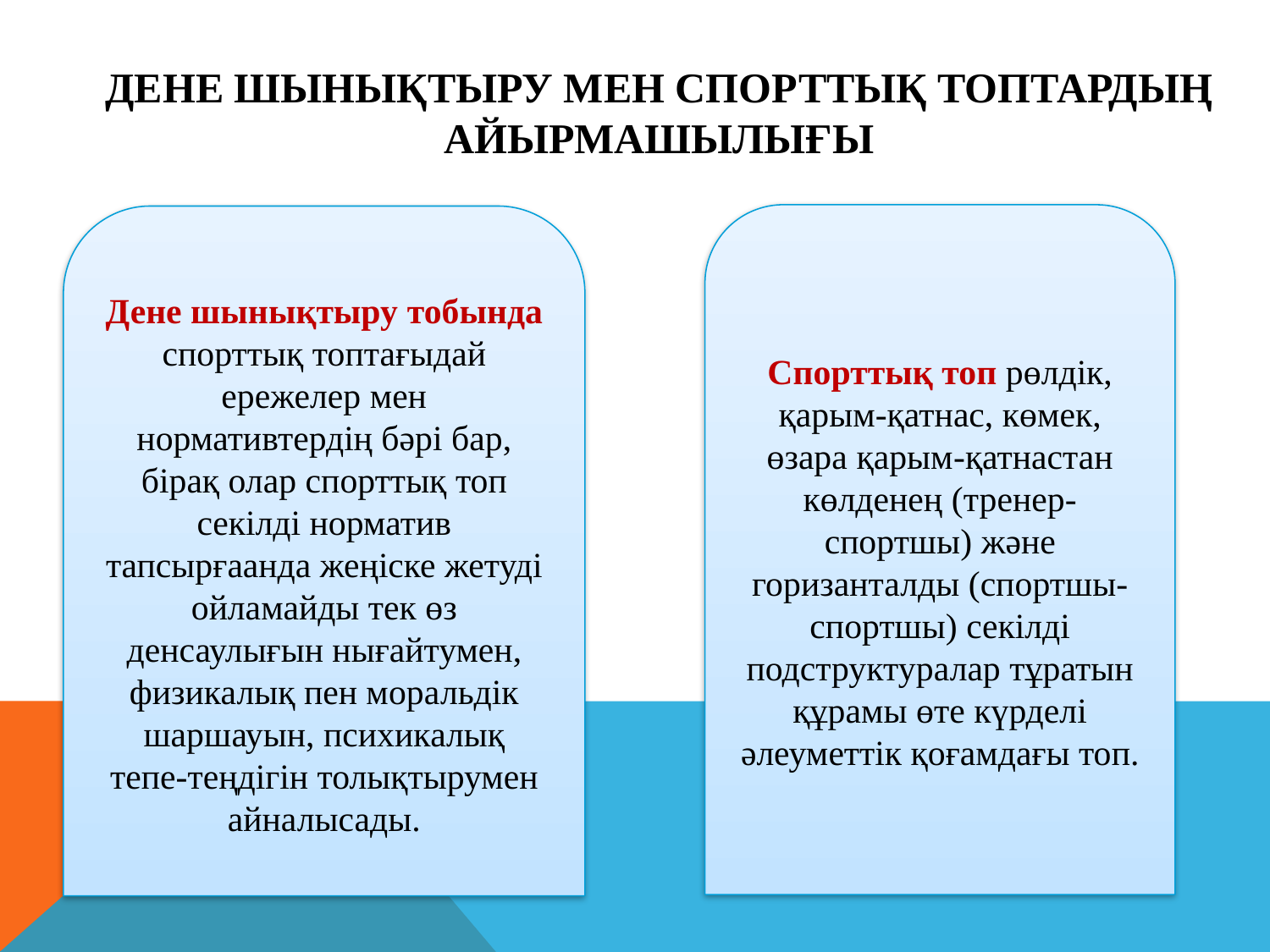

# Дене шынықтыру мен спорттық топтардың айырмашылығы
Спорттық топ рөлдік, қарым-қатнас, көмек, өзара қарым-қатнастан көлденең (тренер-спортшы) және горизанталды (спортшы-спортшы) секілді подструктуралар тұратын құрамы өте күрделі әлеуметтік қоғамдағы топ.
Дене шынықтыру тобында спорттық топтағыдай ережелер мен нормативтердің бәрі бар, бірақ олар спорттық топ секілді норматив тапсырғаанда жеңіске жетуді ойламайды тек өз денсаулығын нығайтумен, физикалық пен моральдік шаршауын, психикалық тепе-теңдігін толықтырумен айналысады.